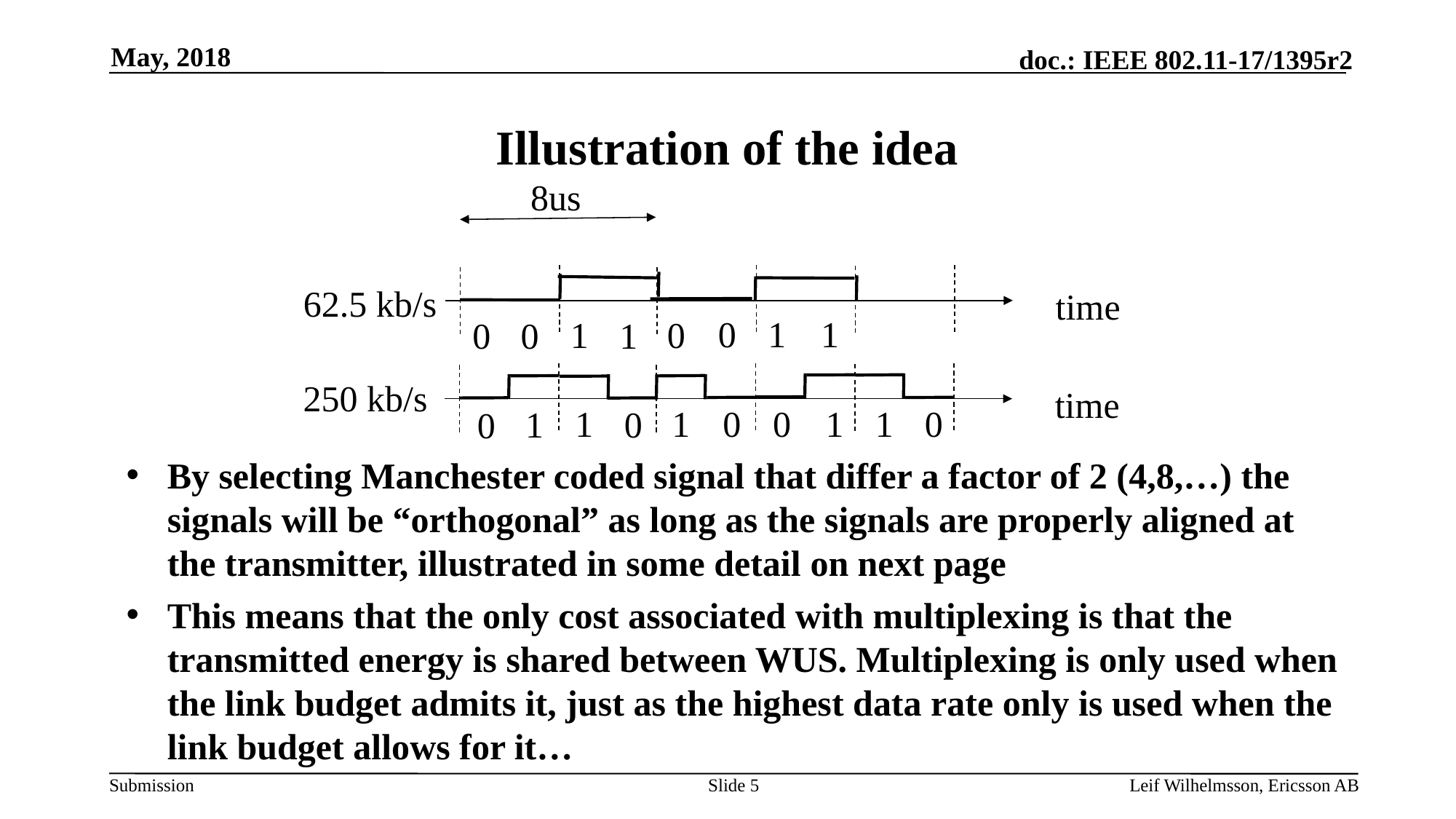

May, 2018
# Illustration of the idea
8us
62.5 kb/s
time
0
1
1
1
0
0
1
0
250 kb/s
time
0
0
1
1
0
1
1
1
0
0
By selecting Manchester coded signal that differ a factor of 2 (4,8,…) the signals will be “orthogonal” as long as the signals are properly aligned at the transmitter, illustrated in some detail on next page
This means that the only cost associated with multiplexing is that the transmitted energy is shared between WUS. Multiplexing is only used when the link budget admits it, just as the highest data rate only is used when the link budget allows for it…

Slide 5
Leif Wilhelmsson, Ericsson AB